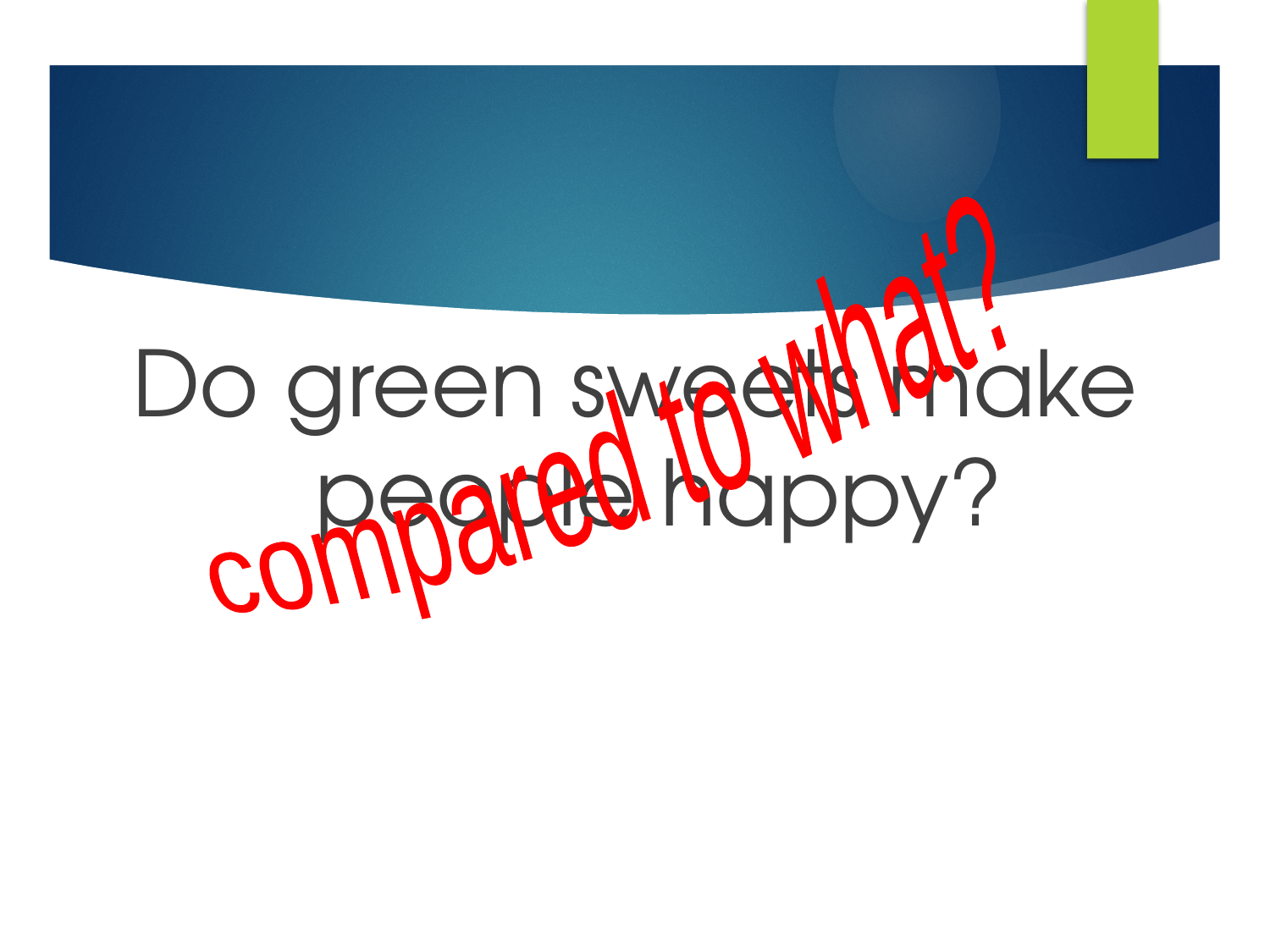

compared to what?
Do green sweets make people happy?